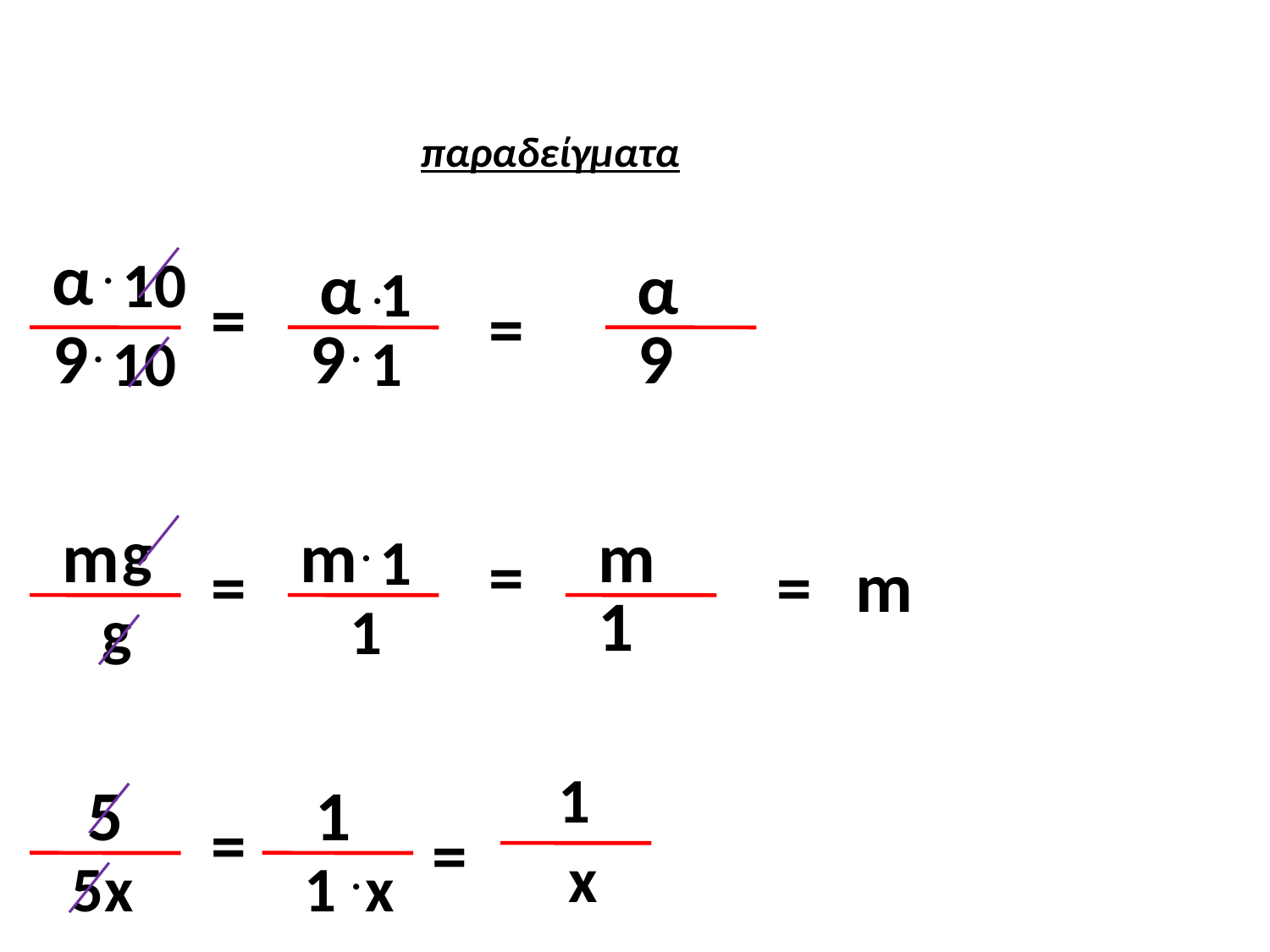

παραδείγματα
α
.
10
α
α
1
.
=
=
9
9
9
.
.
10
1
m
g
m
.
m
1
=
=
=
m
1
g
1
1
5
1
=
=
x
.
5x
1  x